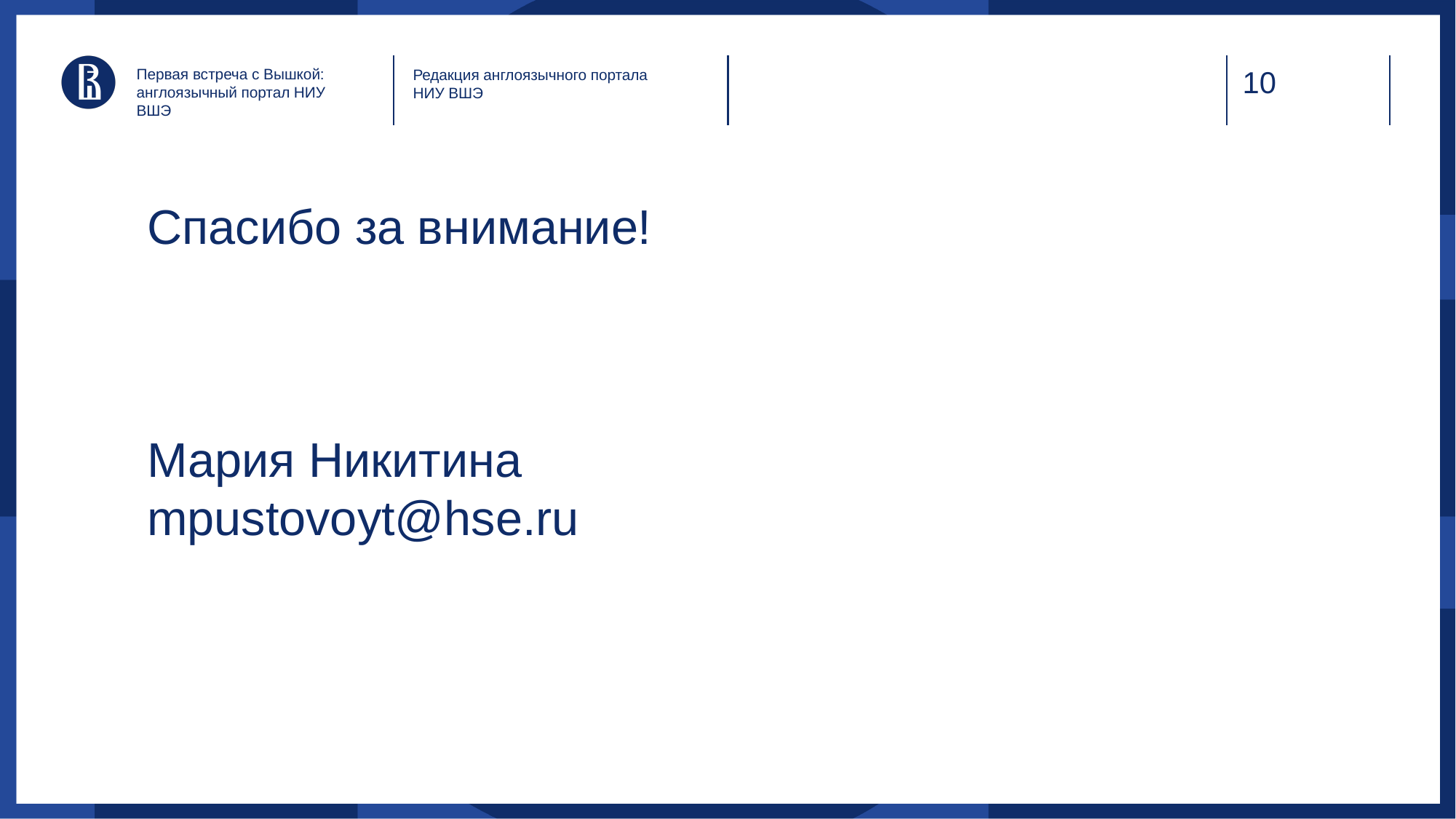

Первая встреча с Вышкой:
англоязычный портал НИУ ВШЭ

Редакция англоязычного портала НИУ ВШЭ

Спасибо за внимание!

Мария Никитина
mpustovoyt@hse.ru